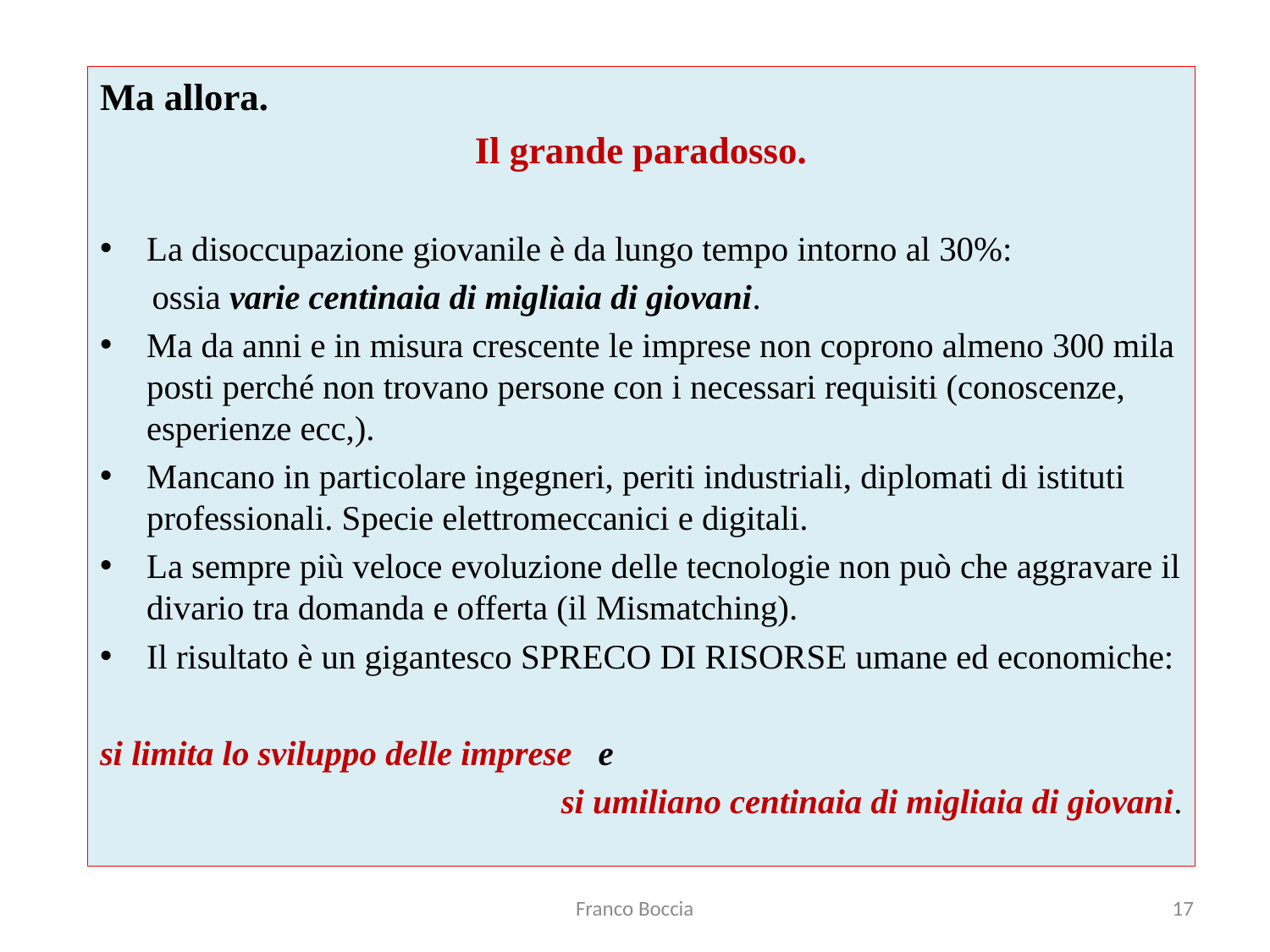

Ma allora.
Il grande paradosso.

La disoccupazione giovanile è da lungo tempo intorno al 30%:
      ossia varie centinaia di migliaia di giovani.
Ma da anni e in misura crescente le imprese non coprono almeno 300 mila posti perché non trovano persone con i necessari requisiti (conoscenze, esperienze ecc,).
Mancano in particolare ingegneri, periti industriali, diplomati di istituti professionali. Specie elettromeccanici e digitali.
La sempre più veloce evoluzione delle tecnologie non può che aggravare il divario tra domanda e offerta (il Mismatching).
Il risultato è un gigantesco SPRECO DI RISORSE umane ed economiche:

si limita lo sviluppo delle imprese   e
     si umiliano centinaia di migliaia di giovani.

Franco Boccia
17